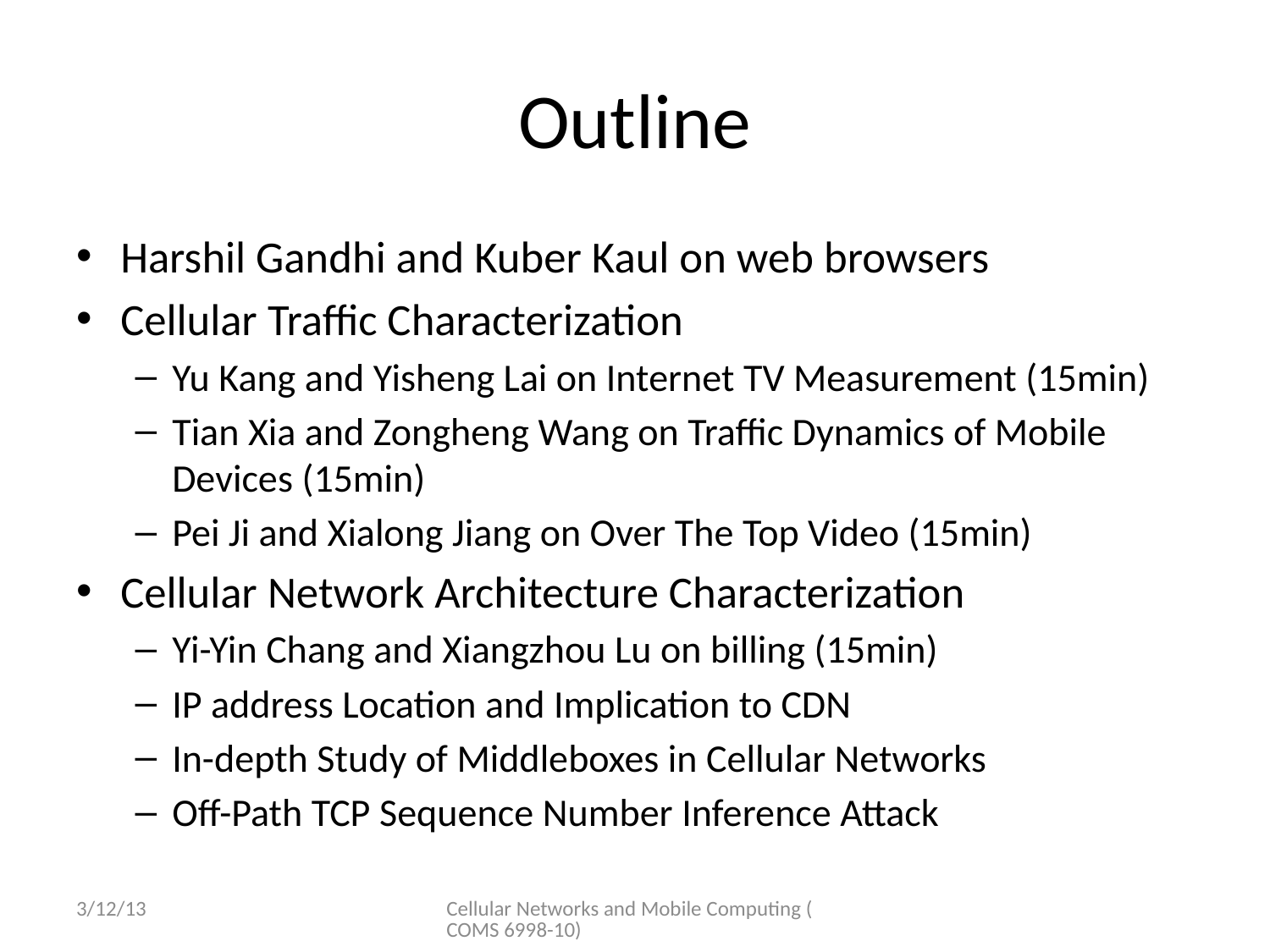

# Outline
Harshil Gandhi and Kuber Kaul on web browsers
Cellular Traffic Characterization
Yu Kang and Yisheng Lai on Internet TV Measurement (15min)
Tian Xia and Zongheng Wang on Traffic Dynamics of Mobile Devices (15min)
Pei Ji and Xialong Jiang on Over The Top Video (15min)
Cellular Network Architecture Characterization
Yi-Yin Chang and Xiangzhou Lu on billing (15min)
IP address Location and Implication to CDN
In-depth Study of Middleboxes in Cellular Networks
Off-Path TCP Sequence Number Inference Attack
3/12/13
Cellular Networks and Mobile Computing (COMS 6998-10)